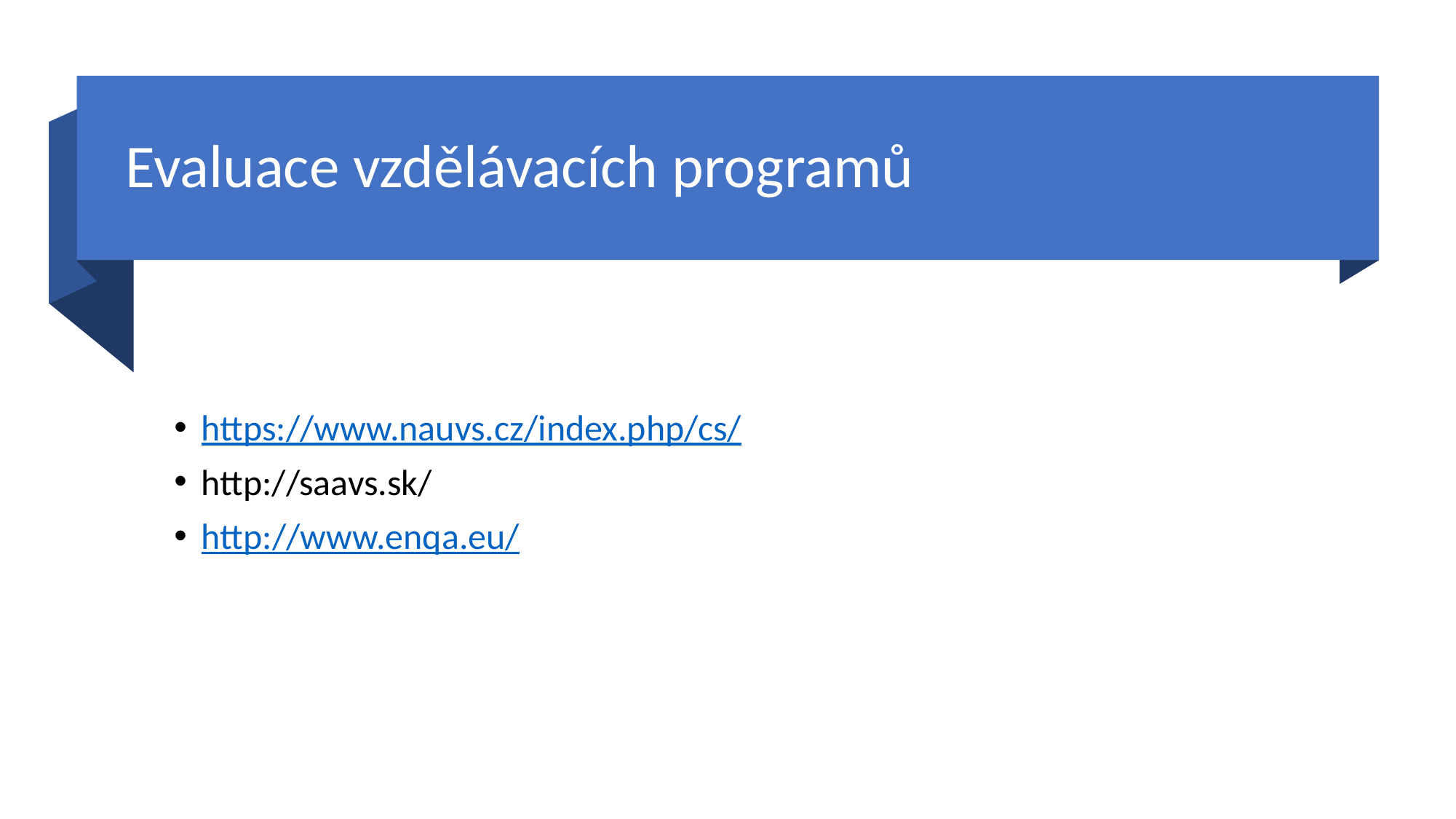

# Evaluace vzdělávacích programů

https://www.nauvs.cz/index.php/cs/
http://saavs.sk/
http://www.enqa.eu/